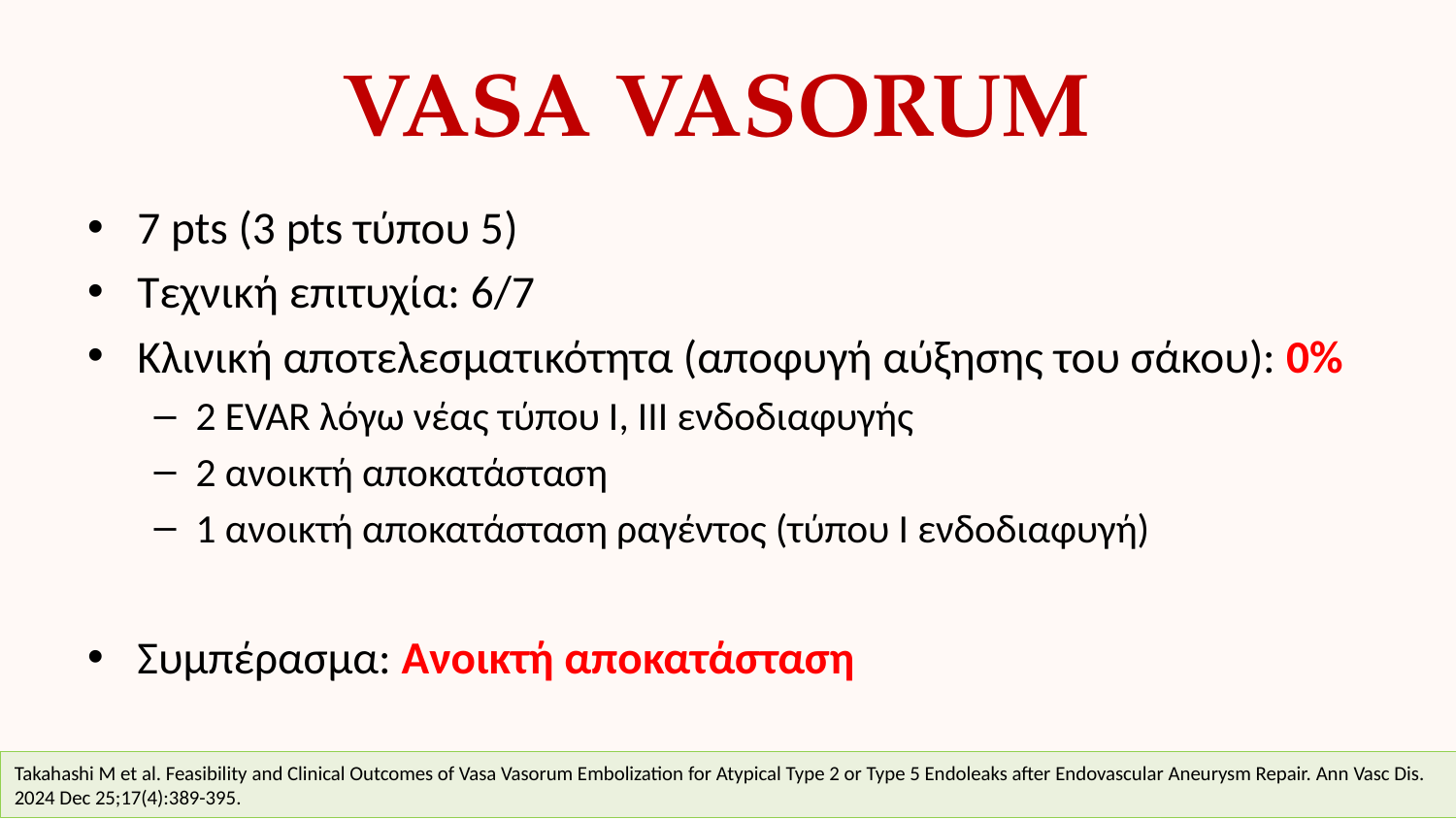

# VASA VASORUM
7 pts (3 pts τύπου 5)
Τεχνική επιτυχία: 6/7
Κλινική αποτελεσματικότητα (αποφυγή αύξησης του σάκου): 0%
2 EVAR λόγω νέας τύπου Ι, ΙΙΙ ενδοδιαφυγής
2 ανοικτή αποκατάσταση
1 ανοικτή αποκατάσταση ραγέντος (τύπου Ι ενδοδιαφυγή)

Συμπέρασμα: Ανοικτή αποκατάσταση
Takahashi M et al. Feasibility and Clinical Outcomes of Vasa Vasorum Embolization for Atypical Type 2 or Type 5 Endoleaks after Endovascular Aneurysm Repair. Ann Vasc Dis. 2024 Dec 25;17(4):389-395.